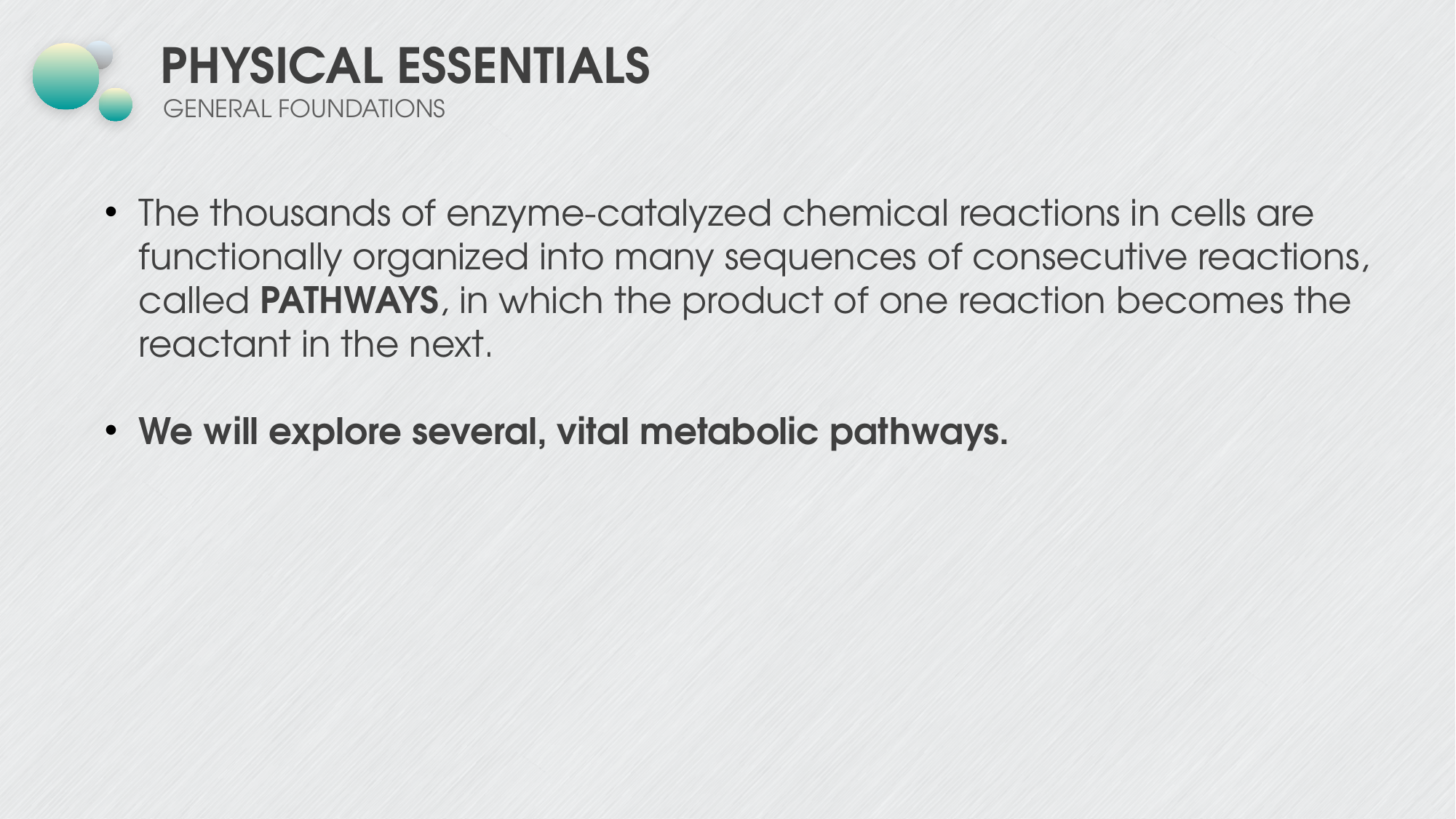

# PHYSICAL ESSENTIALS
GENERAL FOUNDATIONS
The thousands of enzyme-catalyzed chemical reactions in cells are functionally organized into many sequences of consecutive reactions, called PATHWAYS, in which the product of one reaction becomes the reactant in the next.

We will explore several, vital metabolic pathways.